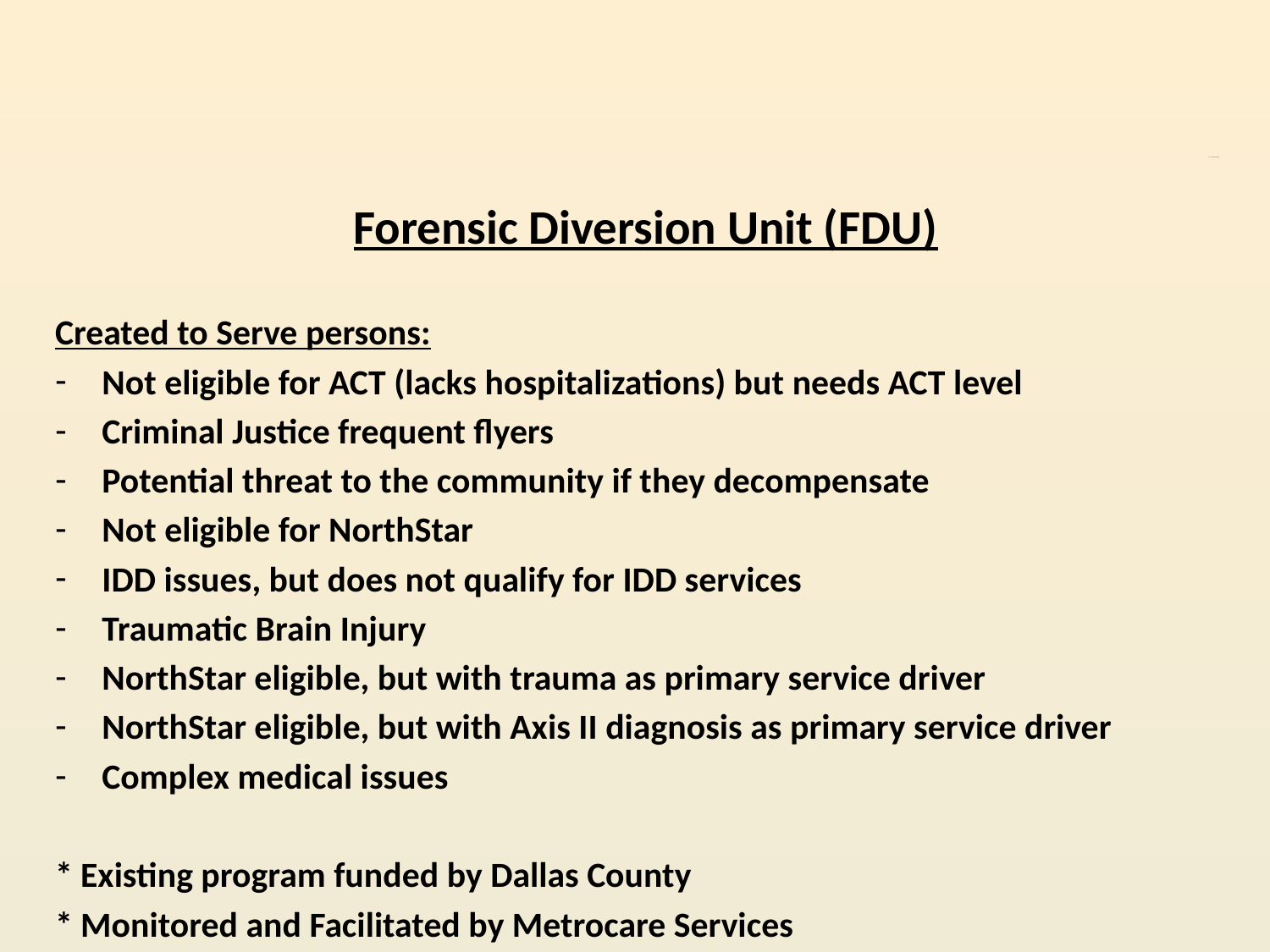

Forensic Diversion Unit (FDU)

Created to Serve persons:
Not eligible for ACT (lacks hospitalizations) but needs ACT level
Criminal Justice frequent flyers
Potential threat to the community if they decompensate
Not eligible for NorthStar
IDD issues, but does not qualify for IDD services
Traumatic Brain Injury
NorthStar eligible, but with trauma as primary service driver
NorthStar eligible, but with Axis II diagnosis as primary service driver
Complex medical issues

* Existing program funded by Dallas County
* Monitored and Facilitated by Metrocare Services

# Crisis Services Project (CSP) Forensic Diversion Unit (FDU) Overview